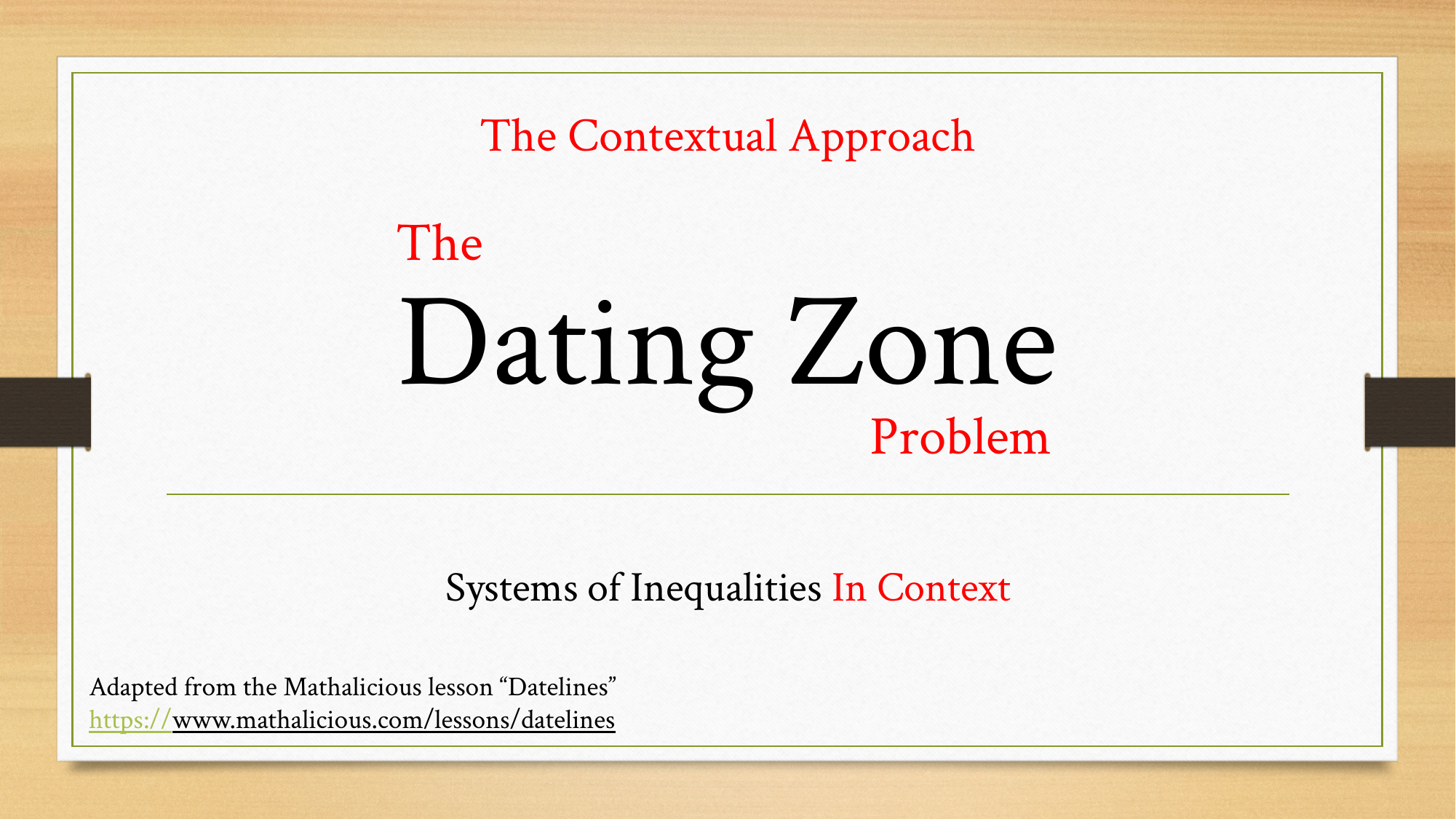

# The Contextual Approach
The
Dating Zone
Problem
Systems of Inequalities In Context
Adapted from the Mathalicious lesson “Datelines”
https://www.mathalicious.com/lessons/datelines